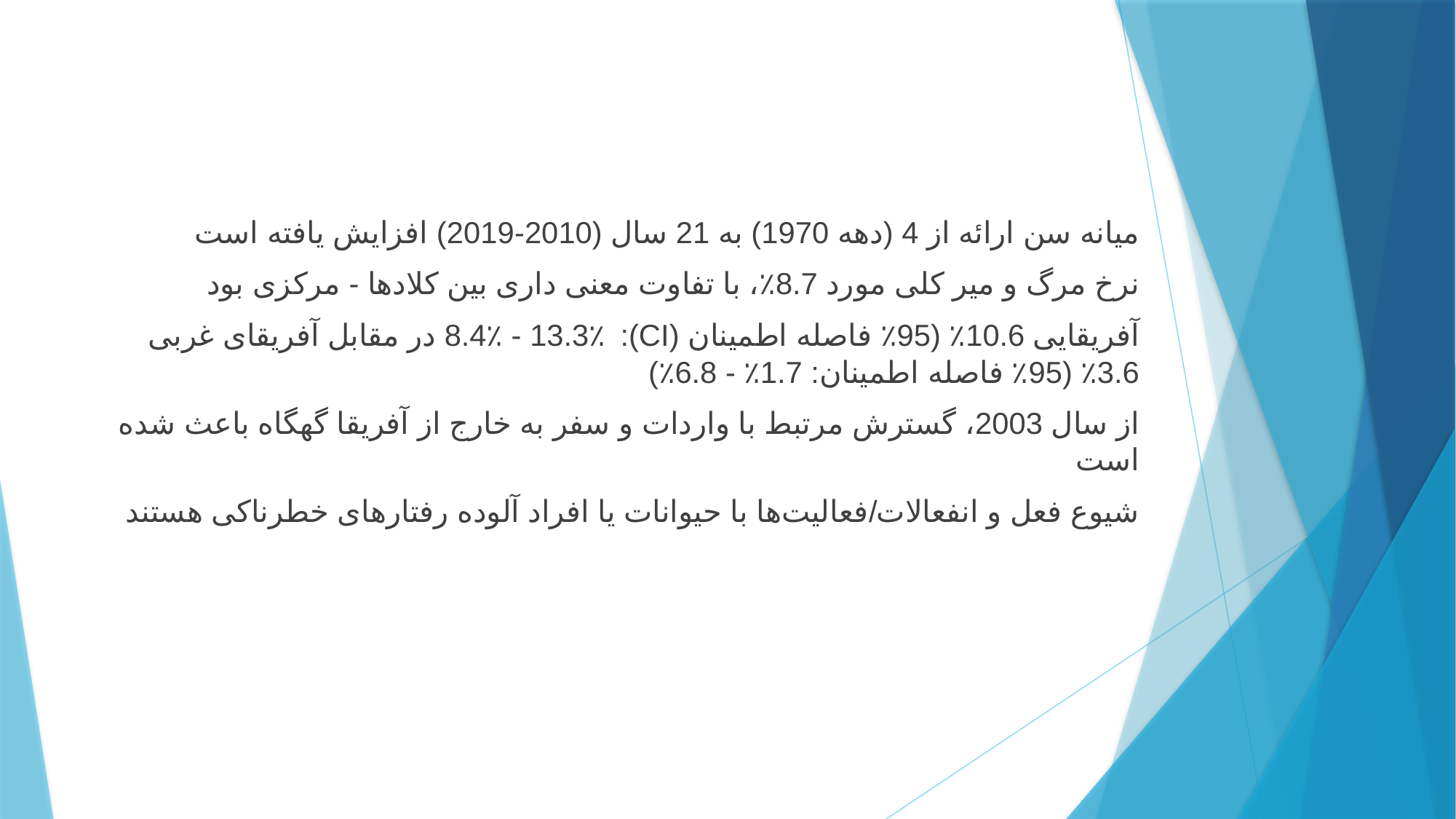

میانه سن ارائه از 4 (دهه 1970) به 21 سال (2010-2019) افزایش یافته است
نرخ مرگ و میر کلی مورد 8.7٪، با تفاوت معنی داری بین کلادها - مرکزی بود
آفریقایی 10.6٪ (95٪ فاصله اطمینان (CI): 8.4٪ - 13.3٪ در مقابل آفریقای غربی 3.6٪ (95٪ فاصله اطمینان: 1.7٪ - 6.8٪)
از سال 2003، گسترش مرتبط با واردات و سفر به خارج از آفریقا گهگاه باعث شده است
شیوع فعل و انفعالات/فعالیت‌ها با حیوانات یا افراد آلوده رفتارهای خطرناکی هستند